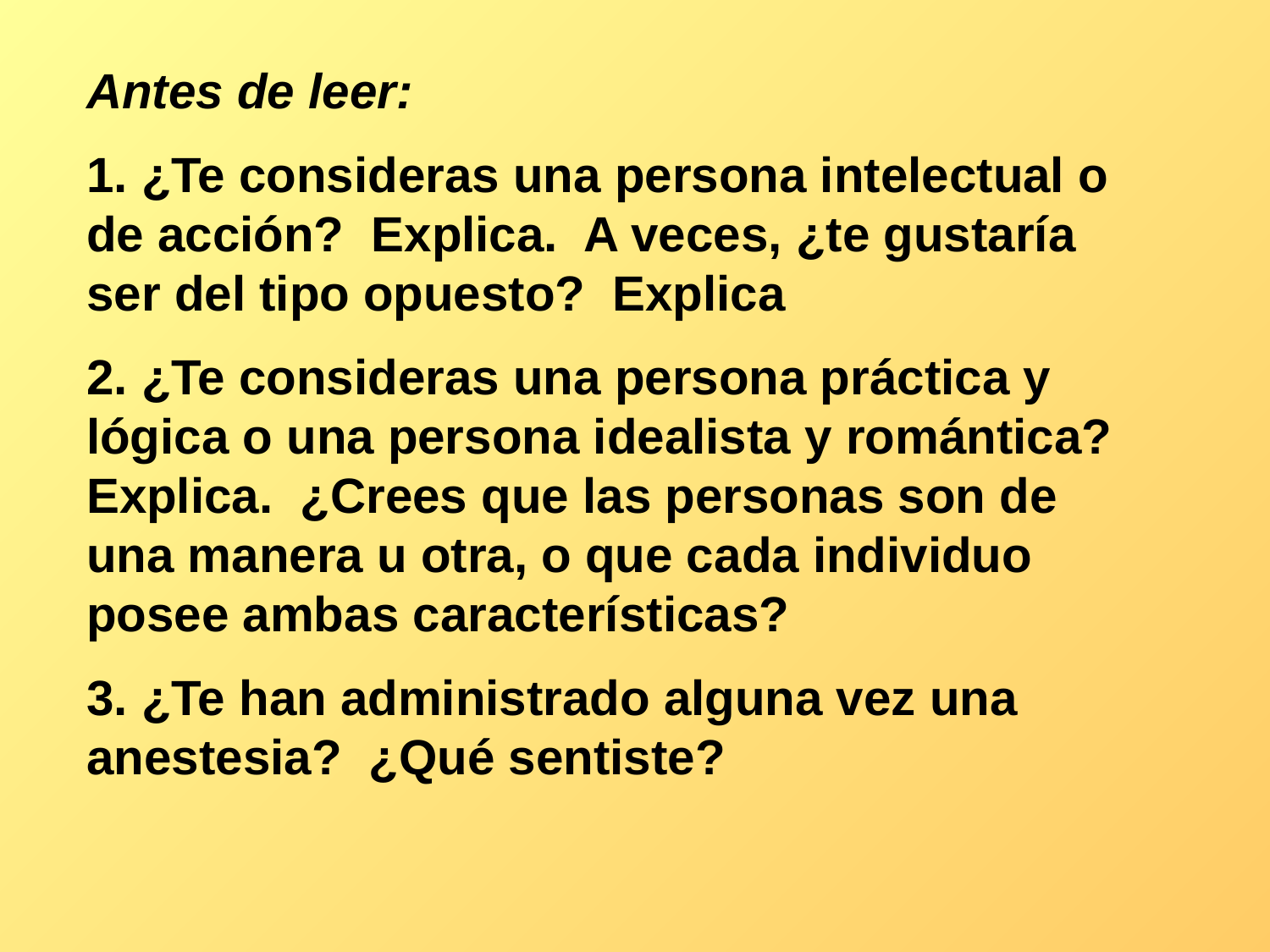

Antes de leer:
1. ¿Te consideras una persona intelectual o de acción?  Explica.  A veces, ¿te gustaría ser del tipo opuesto?  Explica
2. ¿Te consideras una persona práctica y lógica o una persona idealista y romántica?  Explica.  ¿Crees que las personas son de una manera u otra, o que cada individuo posee ambas características?
3. ¿Te han administrado alguna vez una anestesia?  ¿Qué sentiste?